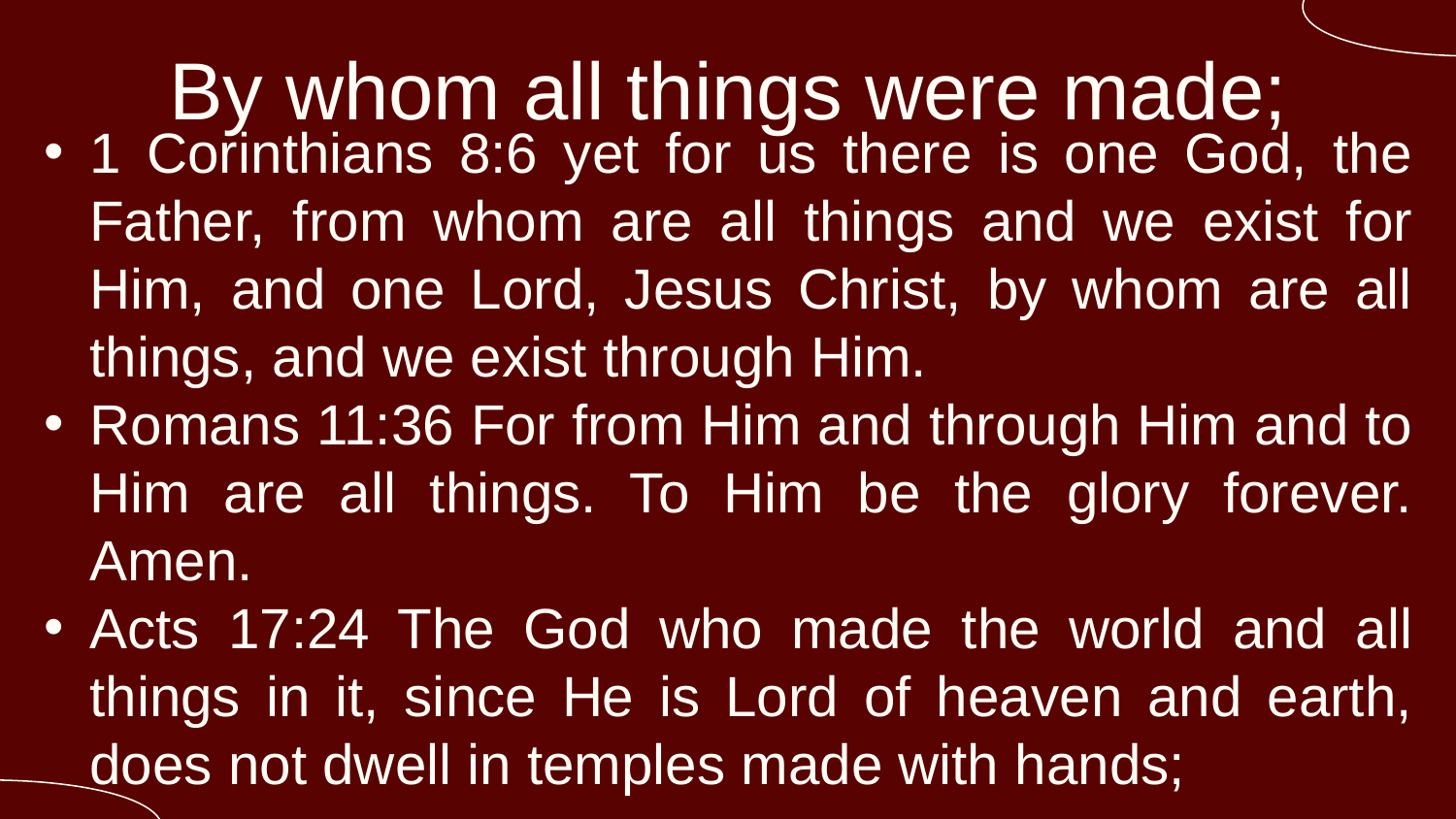

# By whom all things were made;
1 Corinthians 8:6 yet for us there is one God, the Father, from whom are all things and we exist for Him, and one Lord, Jesus Christ, by whom are all things, and we exist through Him.
Romans 11:36 For from Him and through Him and to Him are all things. To Him be the glory forever. Amen.
Acts 17:24 The God who made the world and all things in it, since He is Lord of heaven and earth, does not dwell in temples made with hands;